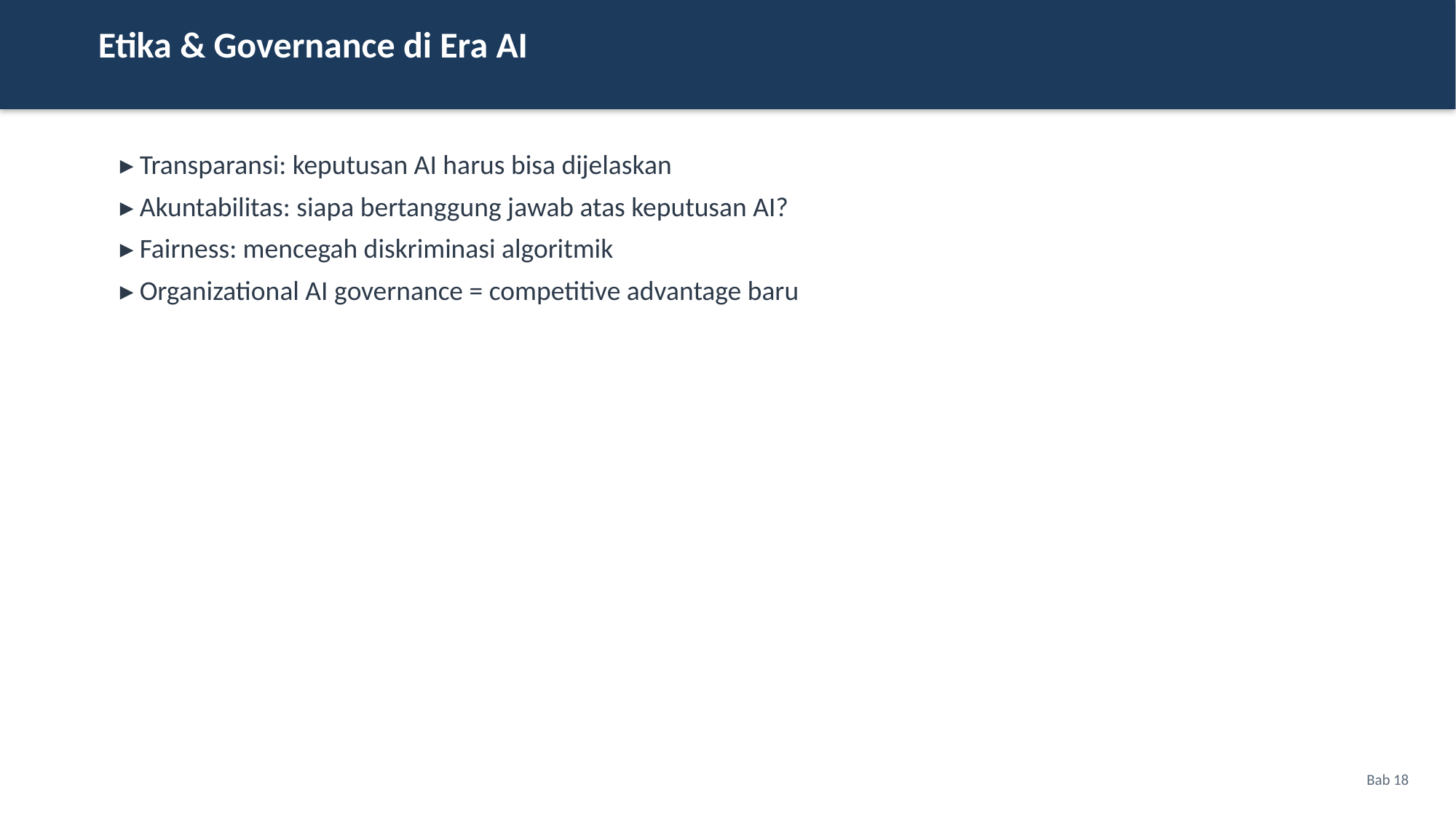

Etika & Governance di Era AI
▸ Transparansi: keputusan AI harus bisa dijelaskan
▸ Akuntabilitas: siapa bertanggung jawab atas keputusan AI?
▸ Fairness: mencegah diskriminasi algoritmik
▸ Organizational AI governance = competitive advantage baru
Bab 18